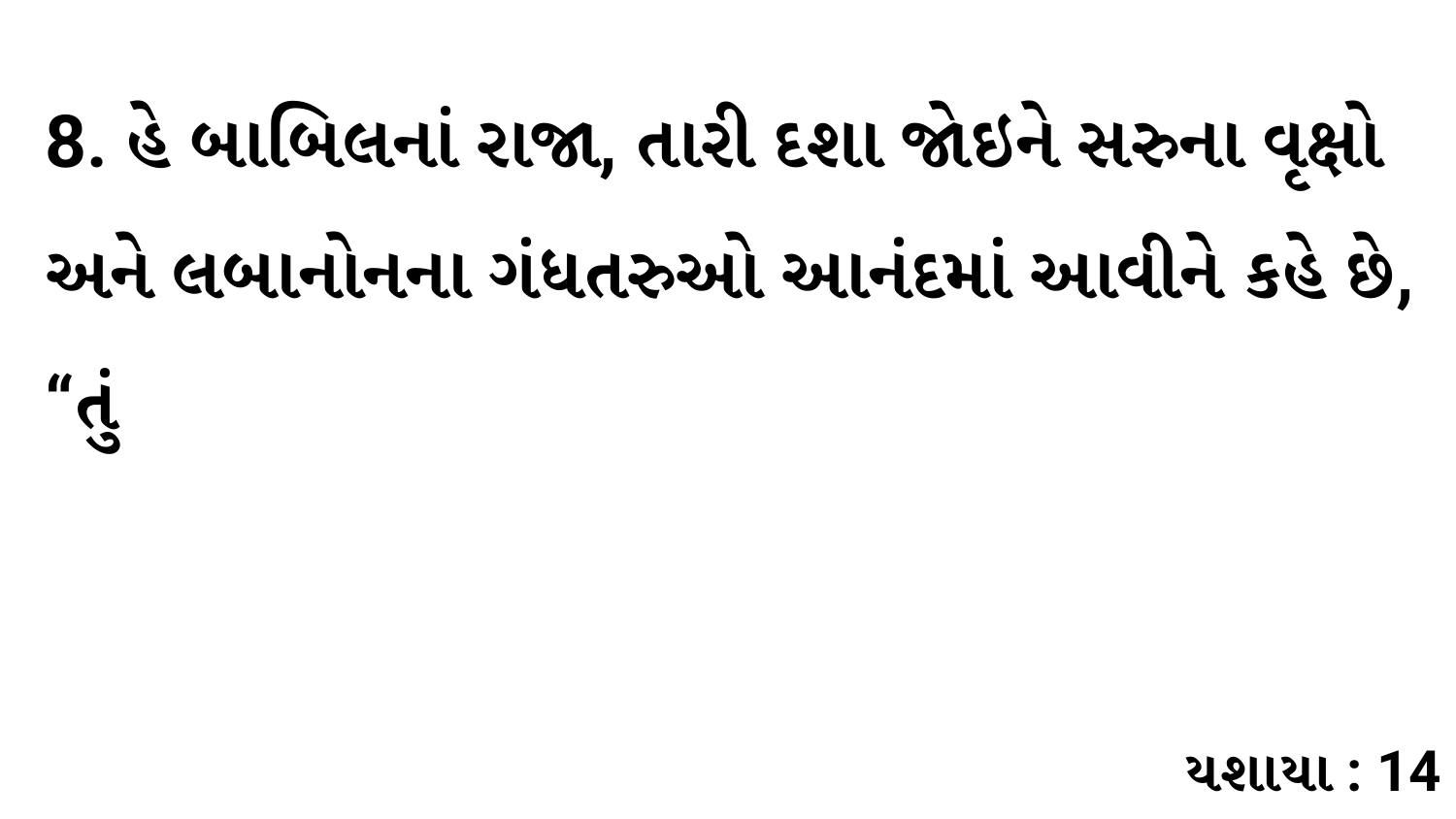

8. હે બાબિલનાં રાજા, તારી દશા જોઇને સરુના વૃક્ષો અને લબાનોનના ગંધતરુઓ આનંદમાં આવીને કહે છે, “તું
યશાયા : 14